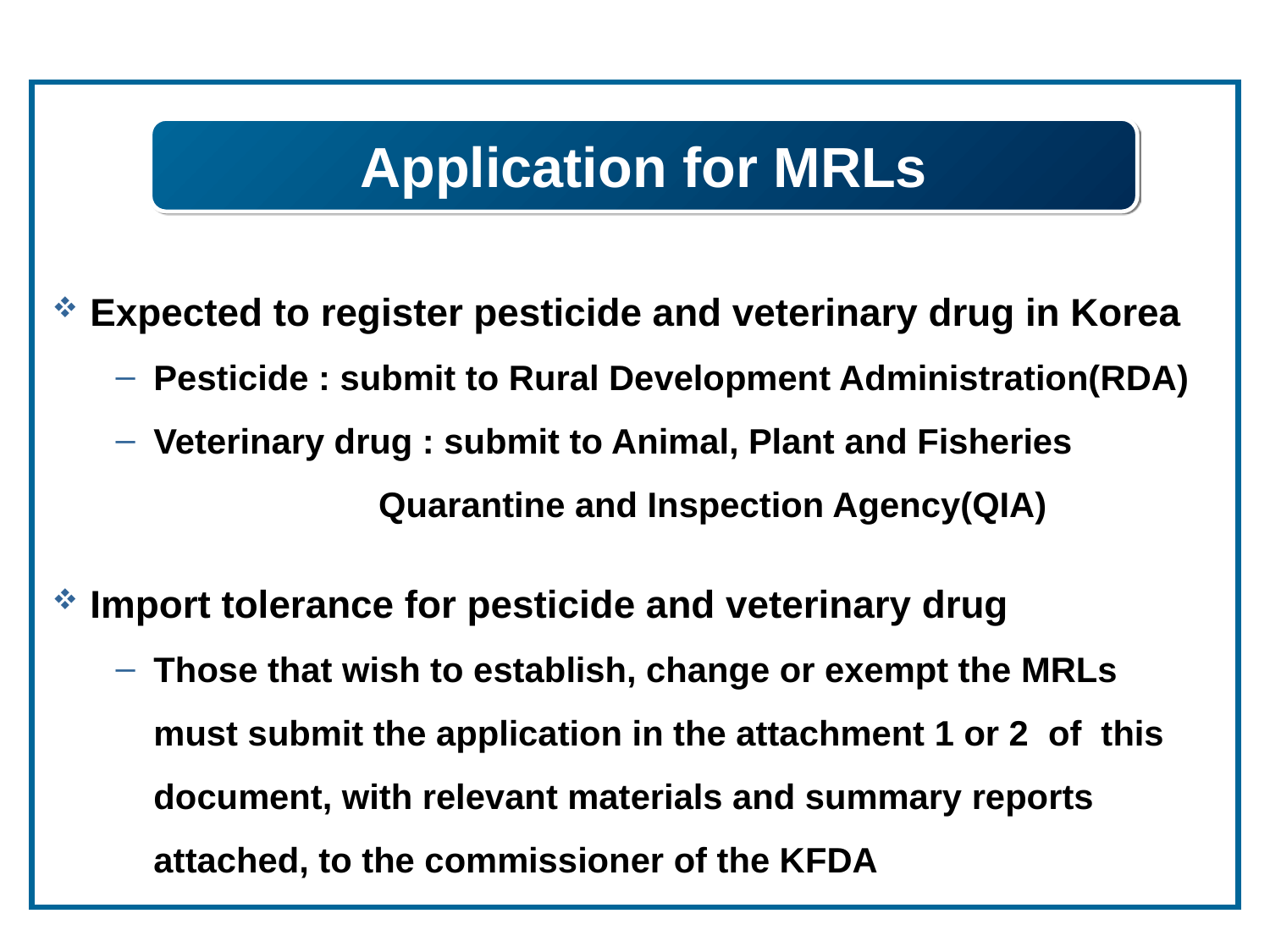

Application for MRLs
Expected to register pesticide and veterinary drug in Korea
Pesticide : submit to Rural Development Administration(RDA)
Veterinary drug : submit to Animal, Plant and Fisheries
                           Quarantine and Inspection Agency(QIA)

Import tolerance for pesticide and veterinary drug
Those that wish to establish, change or exempt the MRLs must submit the application in the attachment 1 or 2  of  this document, with relevant materials and summary reports           attached, to the commissioner of the KFDA